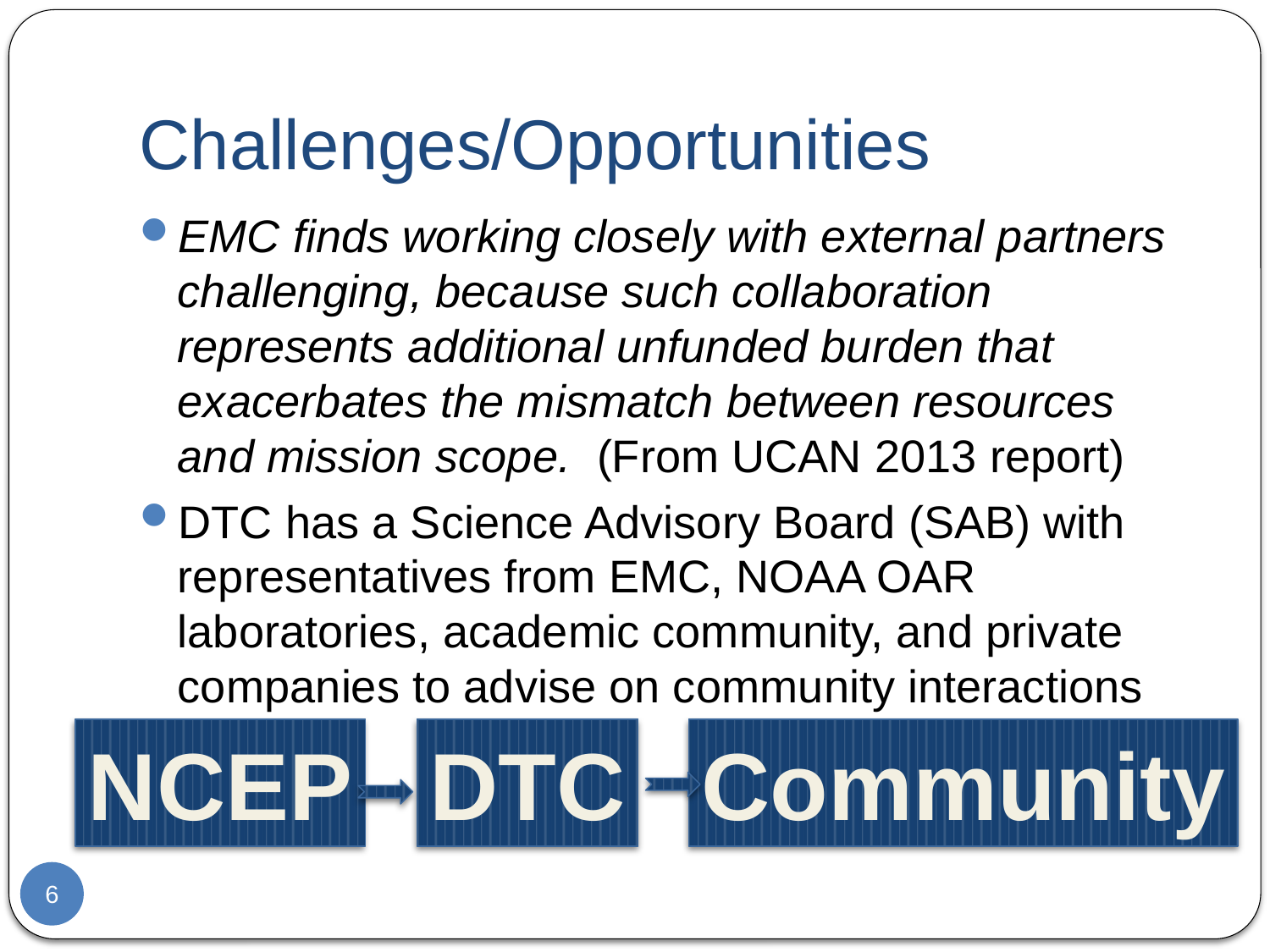

# Challenges/Opportunities
EMC finds working closely with external partners challenging, because such collaboration represents additional unfunded burden that exacerbates the mismatch between resources and mission scope.  (From UCAN 2013 report)
DTC has a Science Advisory Board (SAB) with representatives from EMC, NOAA OAR laboratories, academic community, and private companies to advise on community interactions

NCEP
DTC
Community

6